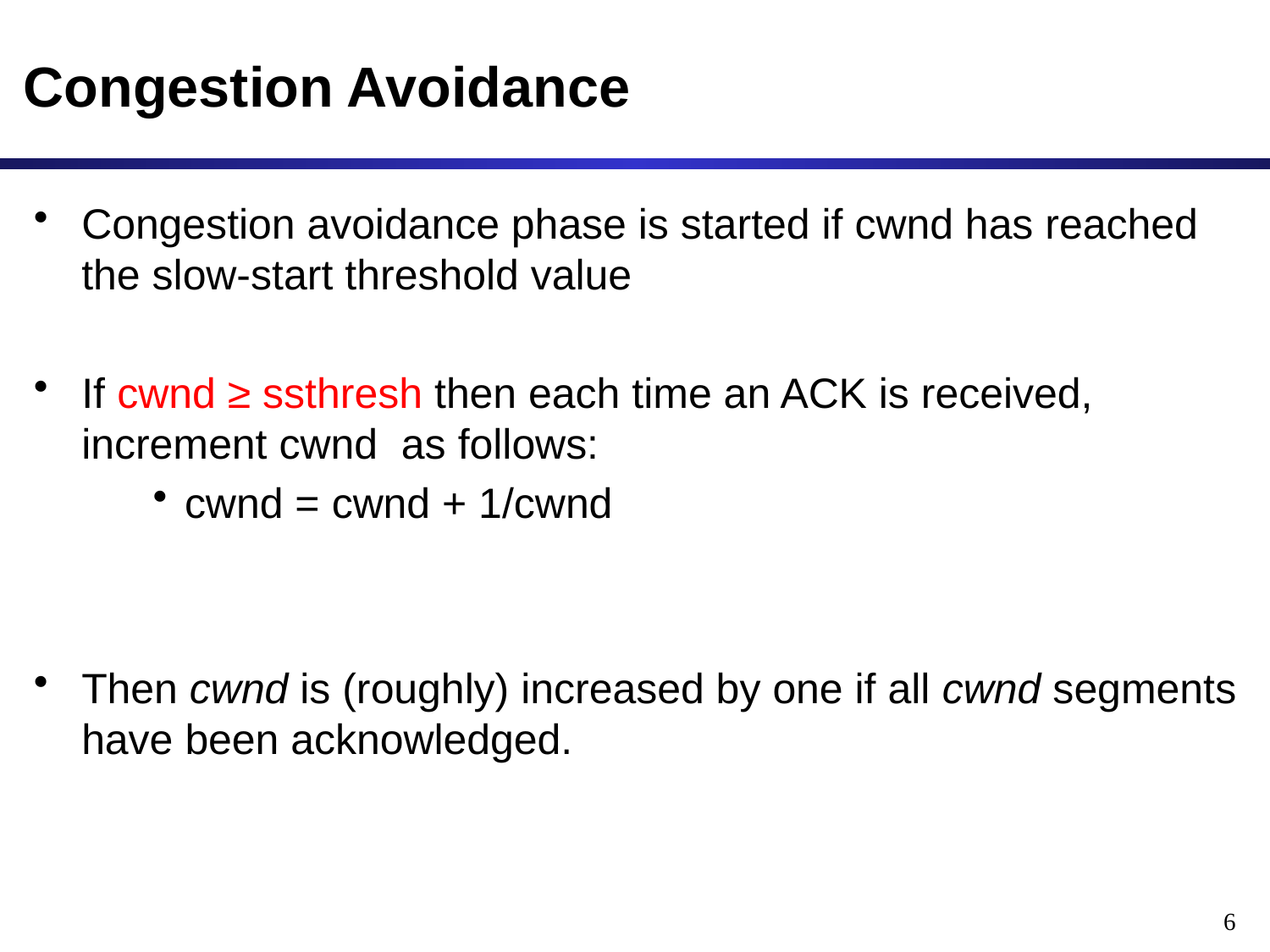

# Congestion Avoidance
Congestion avoidance phase is started if cwnd has reached the slow-start threshold value

If cwnd ≥ ssthresh then each time an ACK is received, increment cwnd  as follows:
cwnd = cwnd + 1/cwnd

Then cwnd is (roughly) increased by one if all cwnd segments have been acknowledged.
6